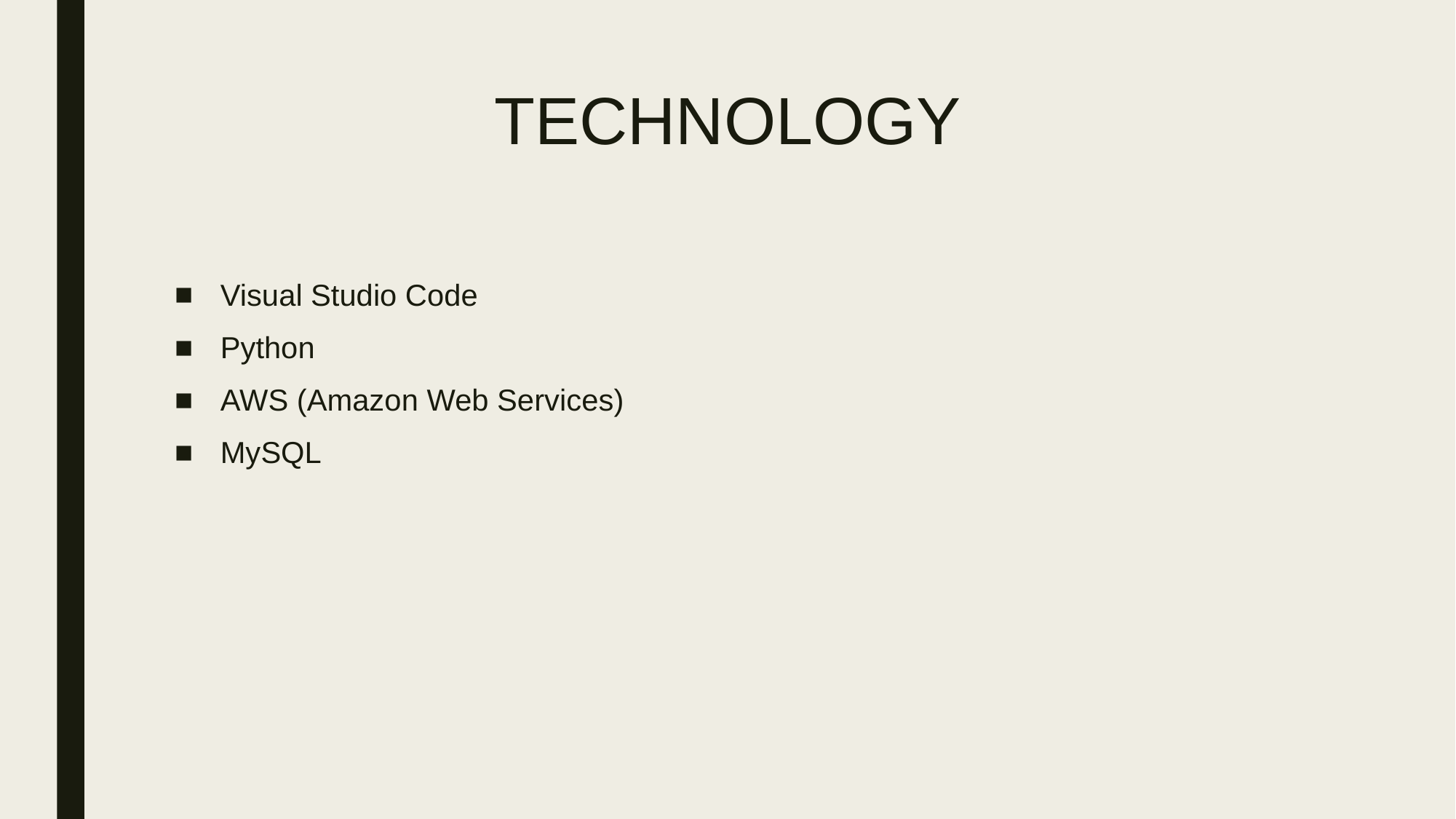

# TECHNOLOGY
Visual Studio Code
Python
AWS (Amazon Web Services)
MySQL